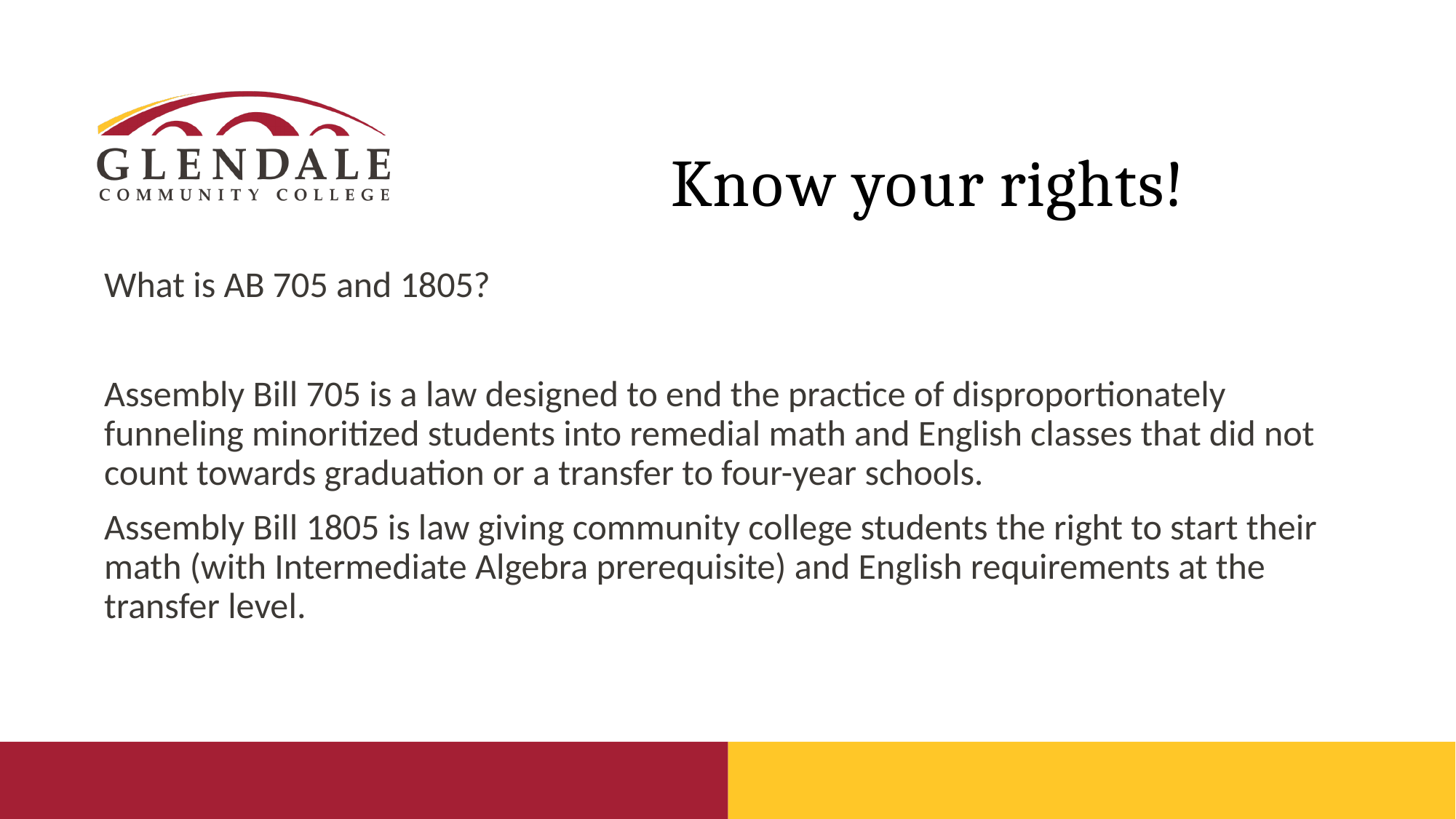

Know your rights!
What is AB 705 and 1805?

Assembly Bill 705 is a law designed to end the practice of disproportionately funneling minoritized students into remedial math and English classes that did not count towards graduation or a transfer to four-year schools.
Assembly Bill 1805 is law giving community college students the right to start their math (with Intermediate Algebra prerequisite) and English requirements at the transfer level.